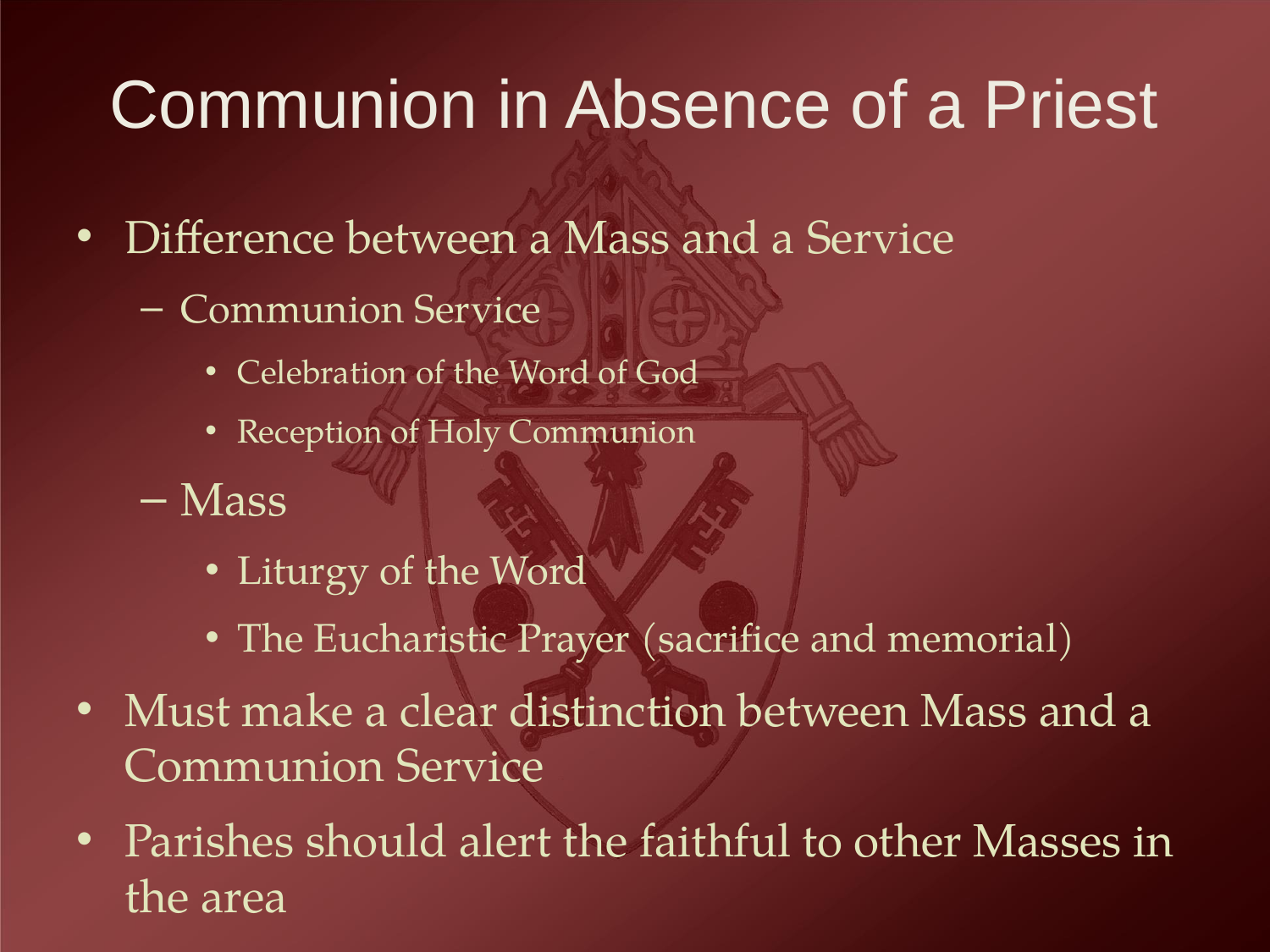

# Communion in Absence of a Priest
Difference between a Mass and a Service
Communion Service
Celebration of the Word of God
Reception of Holy Communion
Mass
Liturgy of the Word
The Eucharistic Prayer (sacrifice and memorial)
Must make a clear distinction between Mass and a Communion Service
Parishes should alert the faithful to other Masses in the area